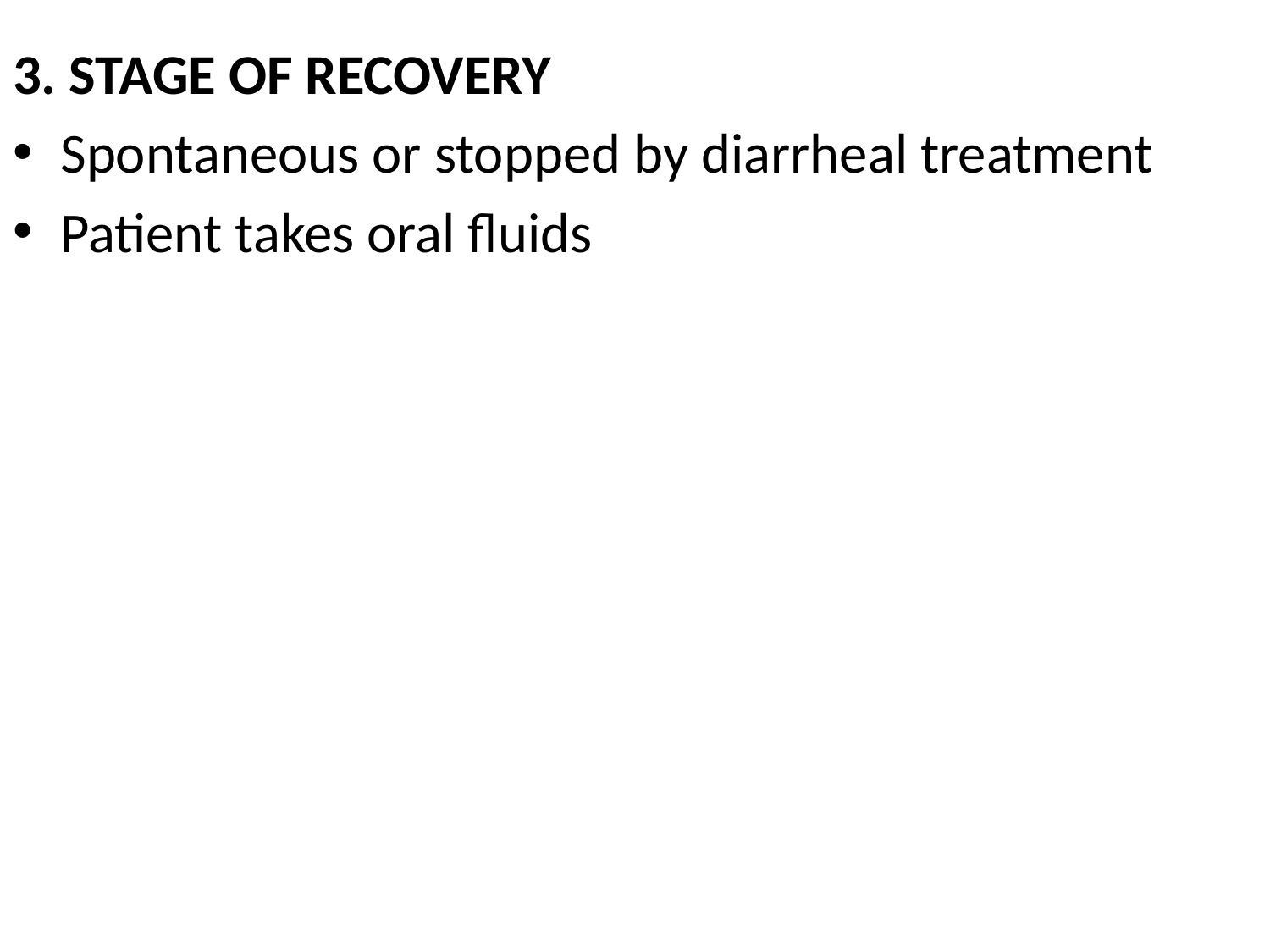

#
3. STAGE OF RECOVERY
Spontaneous or stopped by diarrheal treatment
Patient takes oral fluids